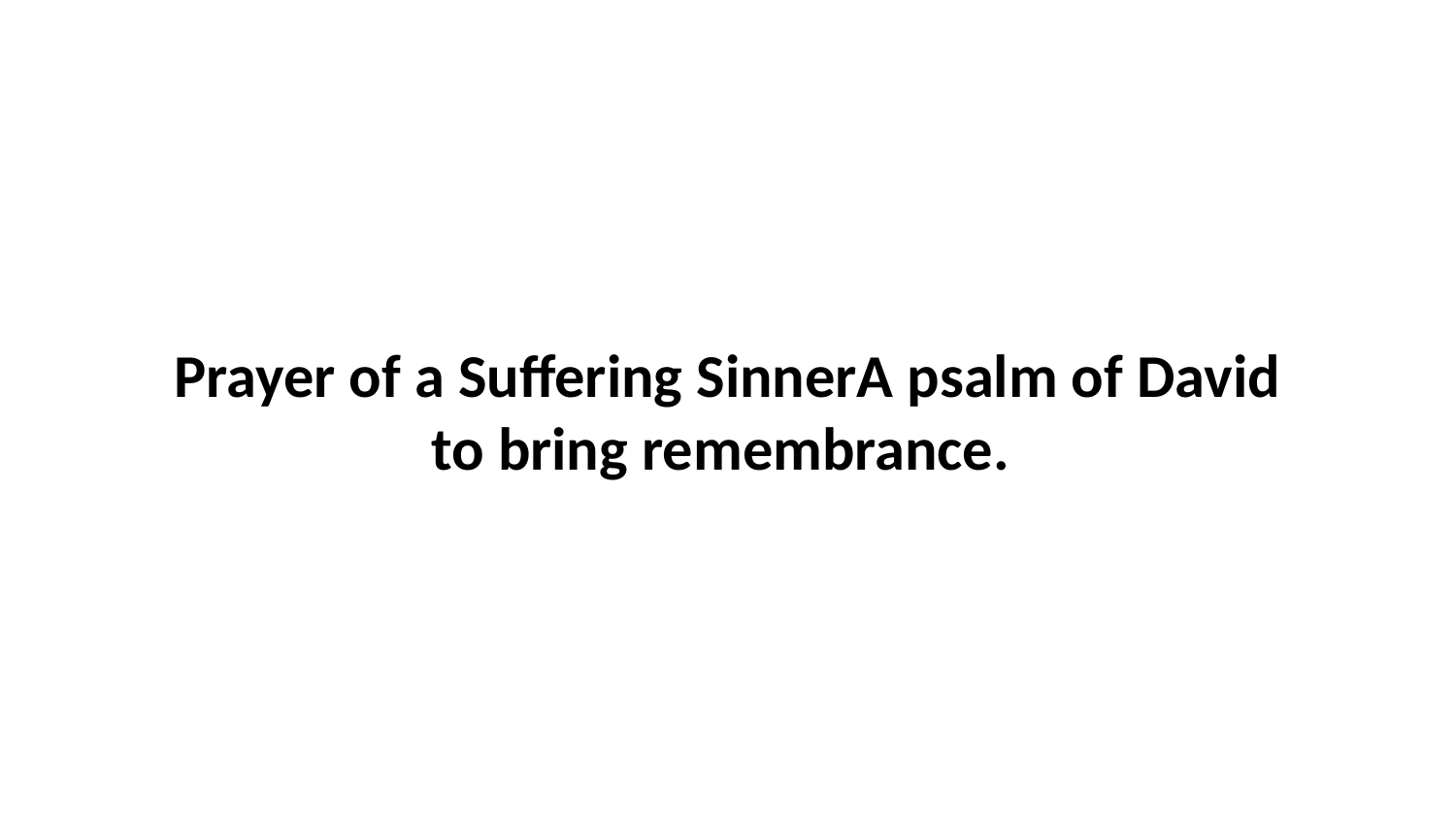

Prayer of a Suffering SinnerA psalm of David to bring remembrance.